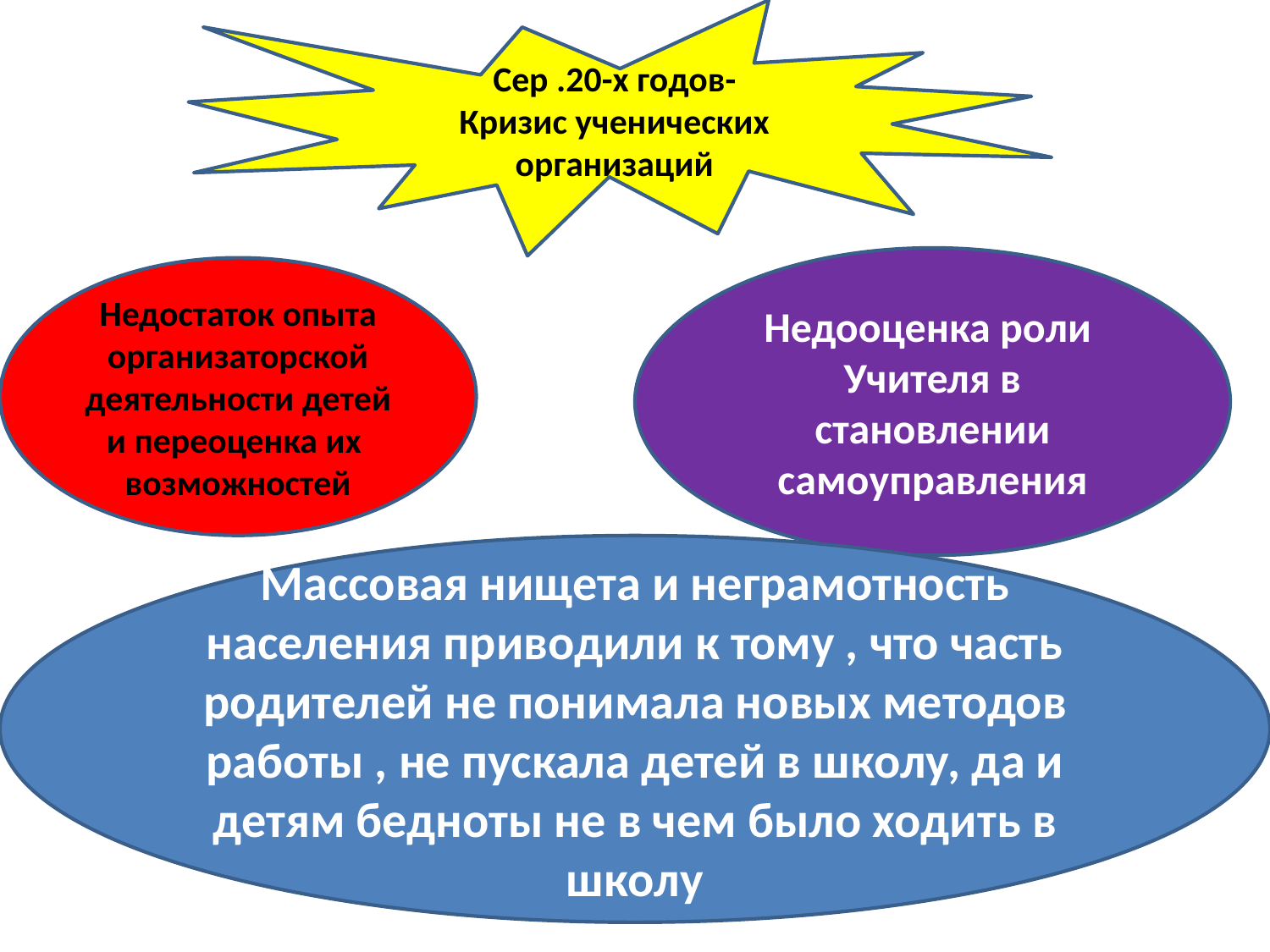

Сер .20-х годов-
Кризис ученических организаций
Недооценка роли
Учителя в становлении самоуправления
Недостаток опыта организаторской деятельности детей
и переоценка их
возможностей
Массовая нищета и неграмотность населения приводили к тому , что часть родителей не понимала новых методов работы , не пускала детей в школу, да и детям бедноты не в чем было ходить в школу